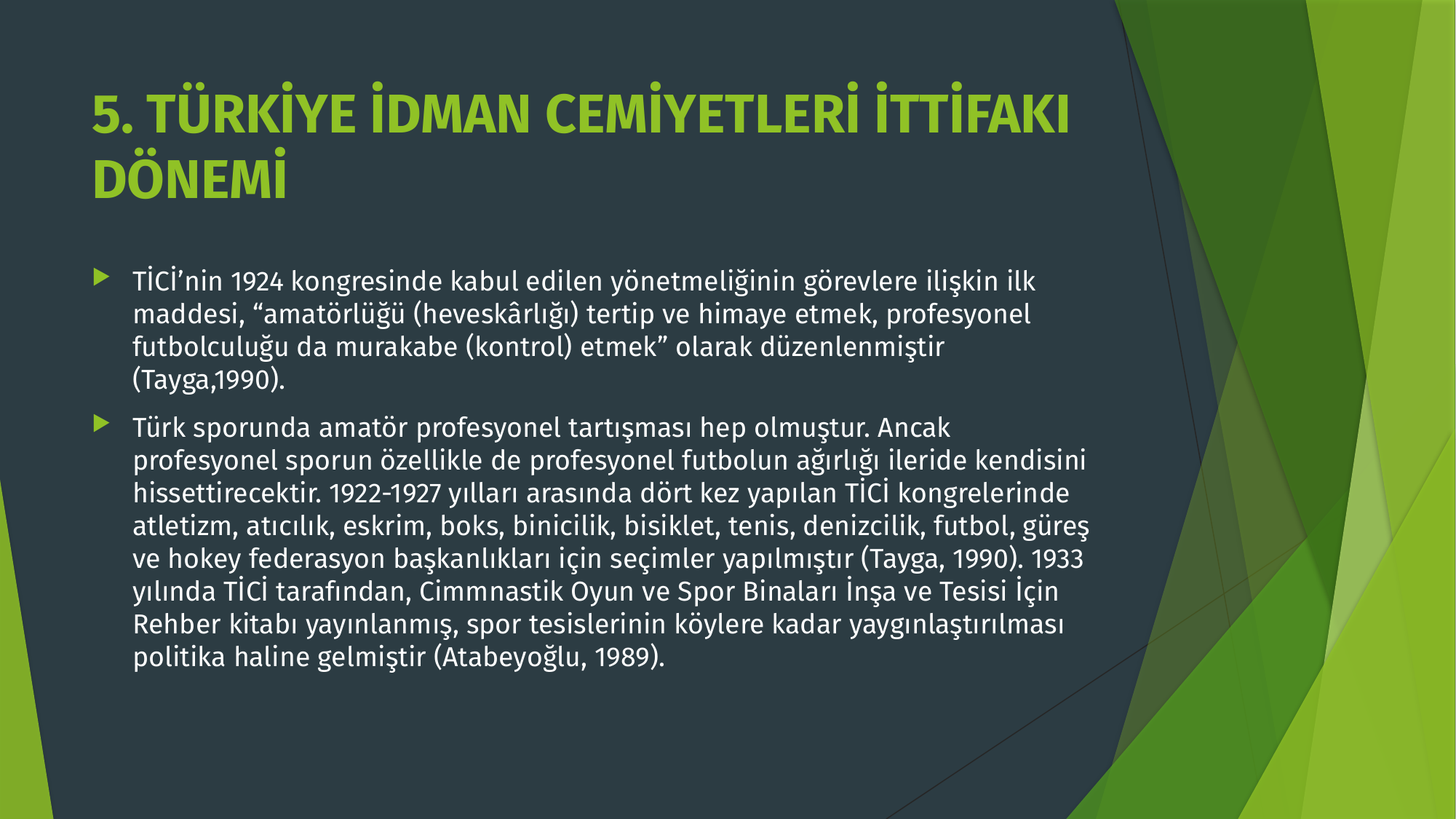

# 5. TÜRKİYE İDMAN CEMİYETLERİ İTTİFAKI DÖNEMİ
TİCİ’nin 1924 kongresinde kabul edilen yönetmeliğinin görevlere ilişkin ilk maddesi, “amatörlüğü (heveskârlığı) tertip ve himaye etmek, profesyonel futbolculuğu da murakabe (kontrol) etmek” olarak düzenlenmiştir (Tayga,1990).
Türk sporunda amatör profesyonel tartışması hep olmuştur. Ancak profesyonel sporun özellikle de profesyonel futbolun ağırlığı ileride kendisini hissettirecektir. 1922-1927 yılları arasında dört kez yapılan TİCİ kongrelerinde atletizm, atıcılık, eskrim, boks, binicilik, bisiklet, tenis, denizcilik, futbol, güreş ve hokey federasyon başkanlıkları için seçimler yapılmıştır (Tayga, 1990). 1933 yılında TİCİ tarafından, Cimmnastik Oyun ve Spor Binaları İnşa ve Tesisi İçin Rehber kitabı yayınlanmış, spor tesislerinin köylere kadar yaygınlaştırılması politika haline gelmiştir (Atabeyoğlu, 1989).